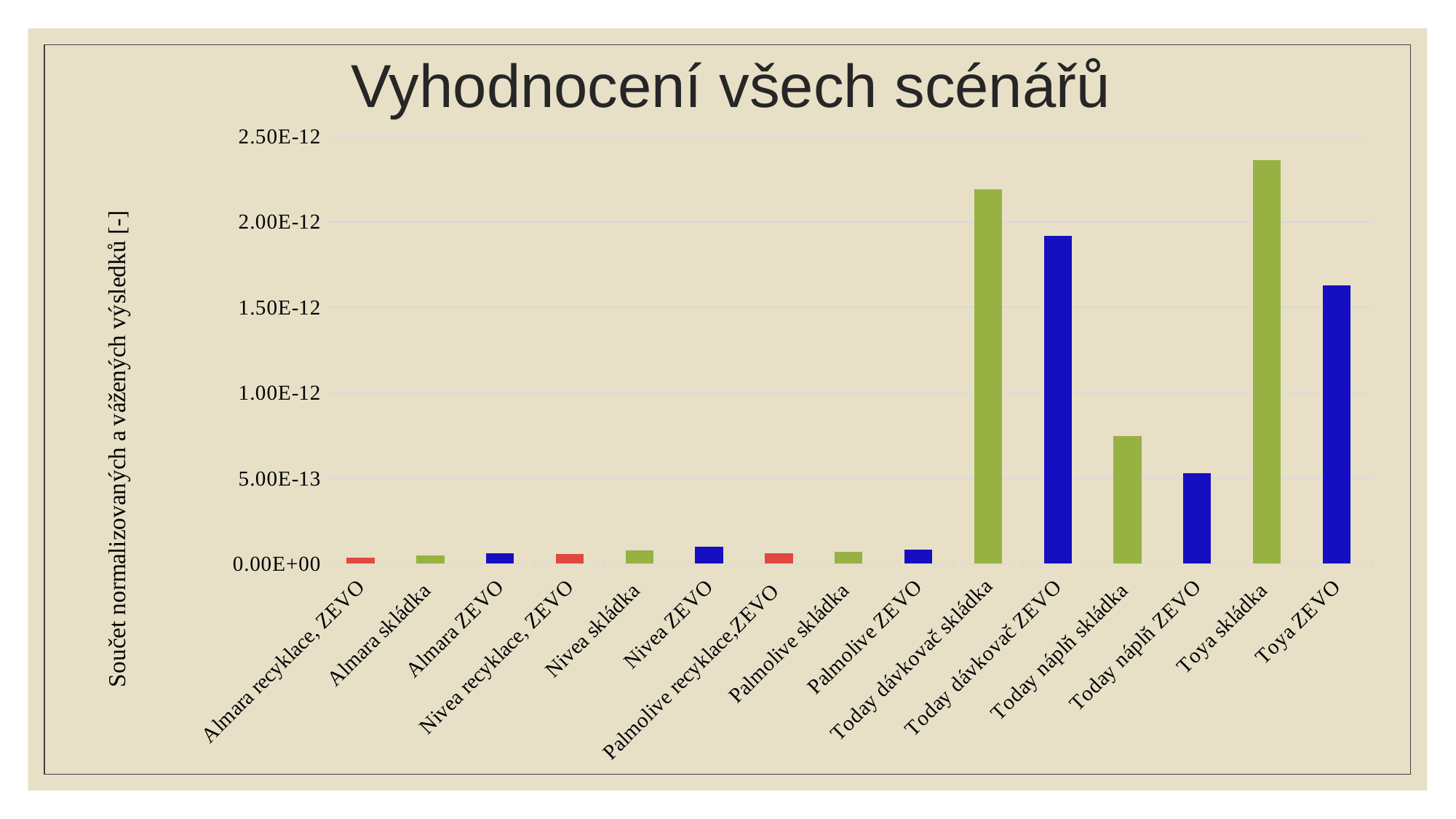

# Vyhodnocení všech scénářů

### Chart

| Category |  |
|---|---|
|  Almara recyklace, ZEVO | 3.45e-14 |
|  Almara skládka  | 4.66e-14 |
| Almara ZEVO | 6.02e-14 |
| Nivea recyklace, ZEVO | 5.82e-14 |
|  Nivea skládka  | 7.81e-14 |
| Nivea ZEVO | 1.01e-13 |
|  Palmolive recyklace,ZEVO  | 5.97e-14 |
| Palmolive skládka  | 7e-14 |
|  Palmolive ZEVO | 8.15e-14 |
|  Today dávkovač skládka | 2.19e-12 |
| Today dávkovač ZEVO | 1.92e-12 |
|  Today náplň skládka  | 7.48e-13 |
| Today náplň ZEVO | 5.28e-13 |
|  Toya skládka  | 2.36e-12 |
| Toya ZEVO | 1.63e-12 |